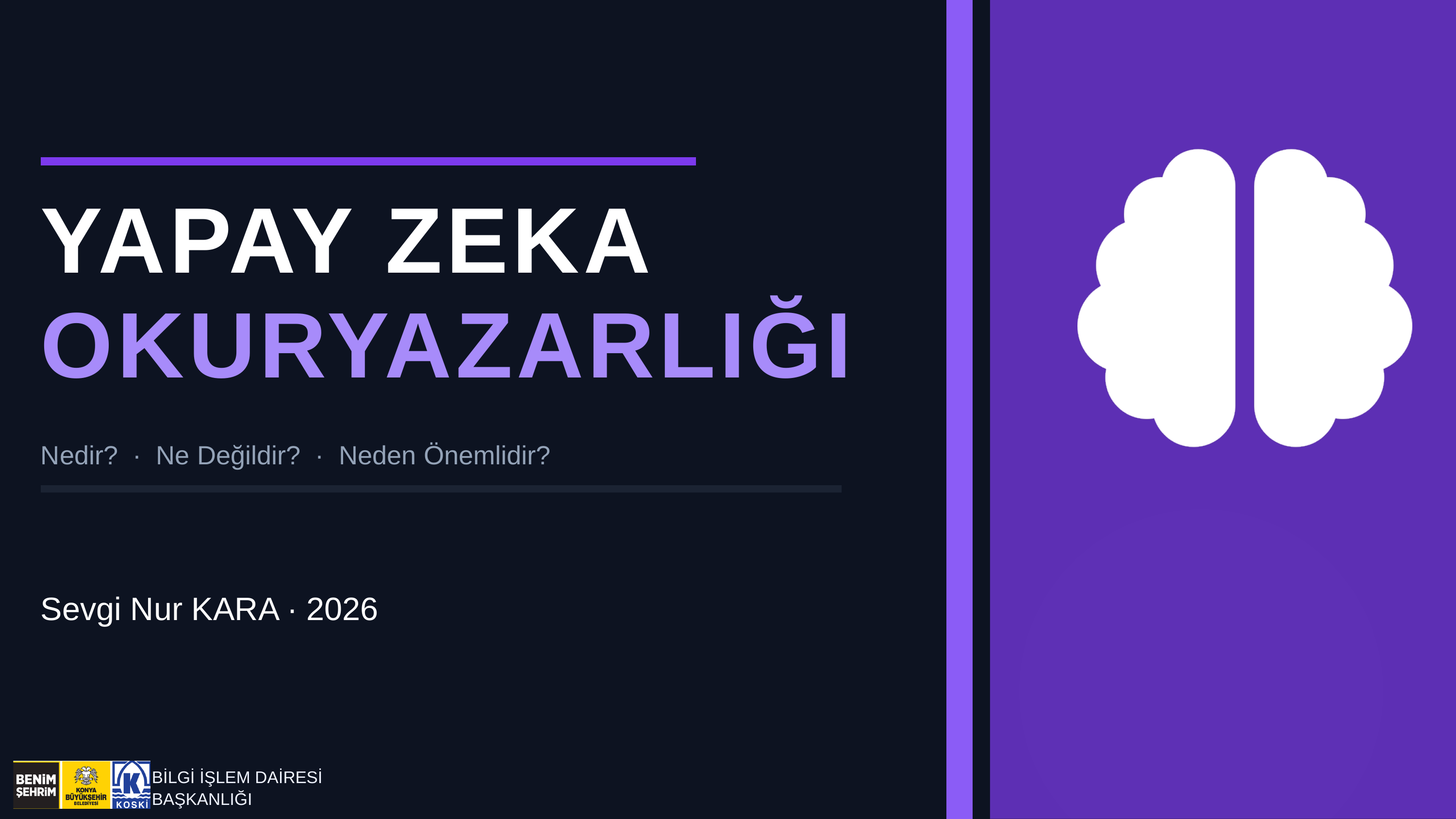

YAPAY ZEKA

OKURYAZARLIĞI

Nedir?  ·  Ne Değildir?  ·  Neden Önemlidir?

Sevgi Nur KARA · 2026

BİLGİ İŞLEM DAİRESİ BAŞKANLIĞI